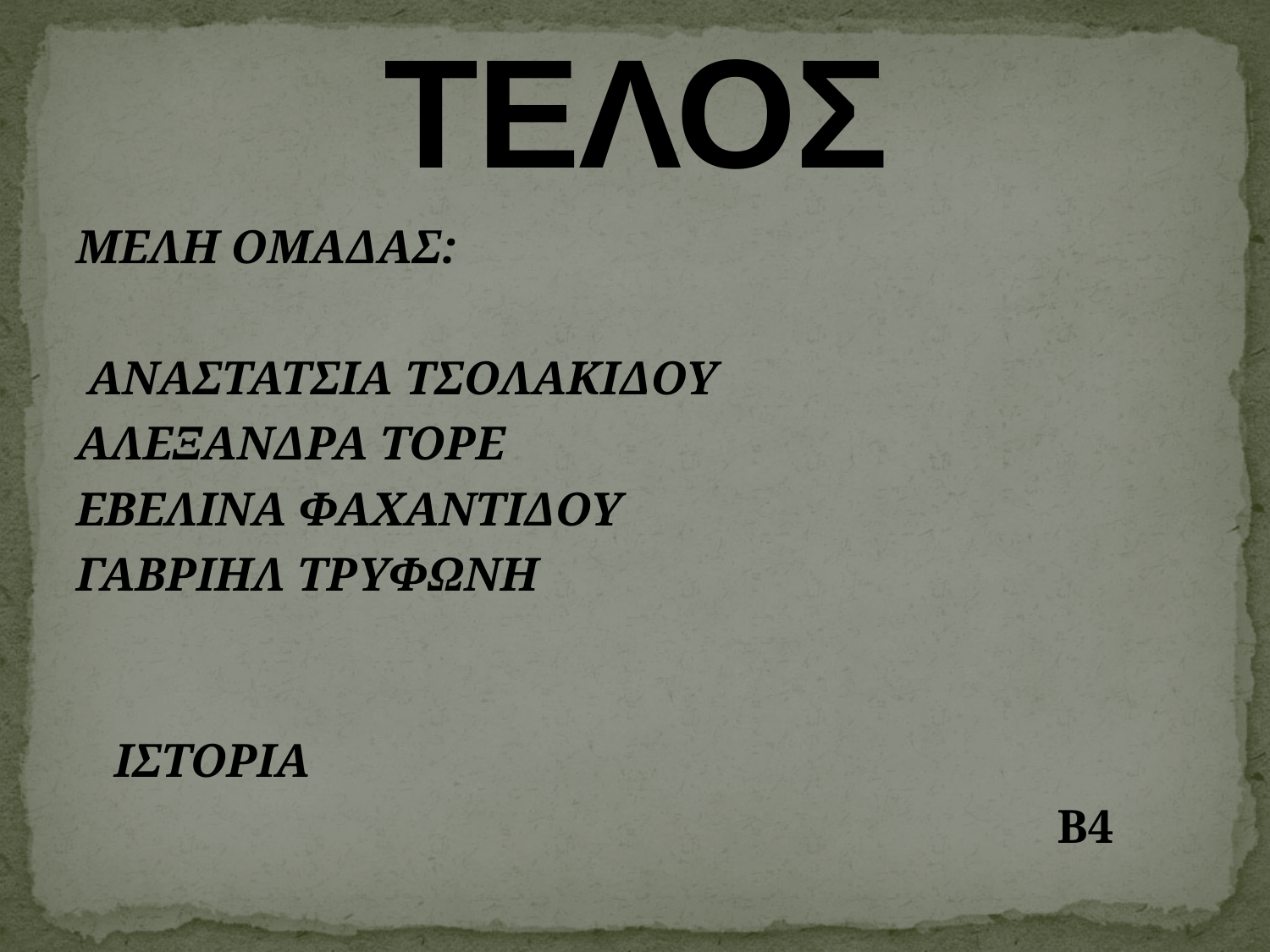

# ΤΕΛΟΣ
ΜΕΛΗ ΟΜΑΔΑΣ:

 ΑΝΑΣΤΑΤΣΙΑ ΤΣΟΛΑΚΙΔΟΥ
ΑΛΕΞΑΝΔΡΑ ΤΟΡΕ
ΕΒΕΛΙΝΑ ΦΑΧΑΝΤΙΔΟΥ
ΓΑΒΡΙΗΛ ΤΡΥΦΩΝΗ

                                                                              ΙΣΤΟΡΙΑ
                                                                            Β4